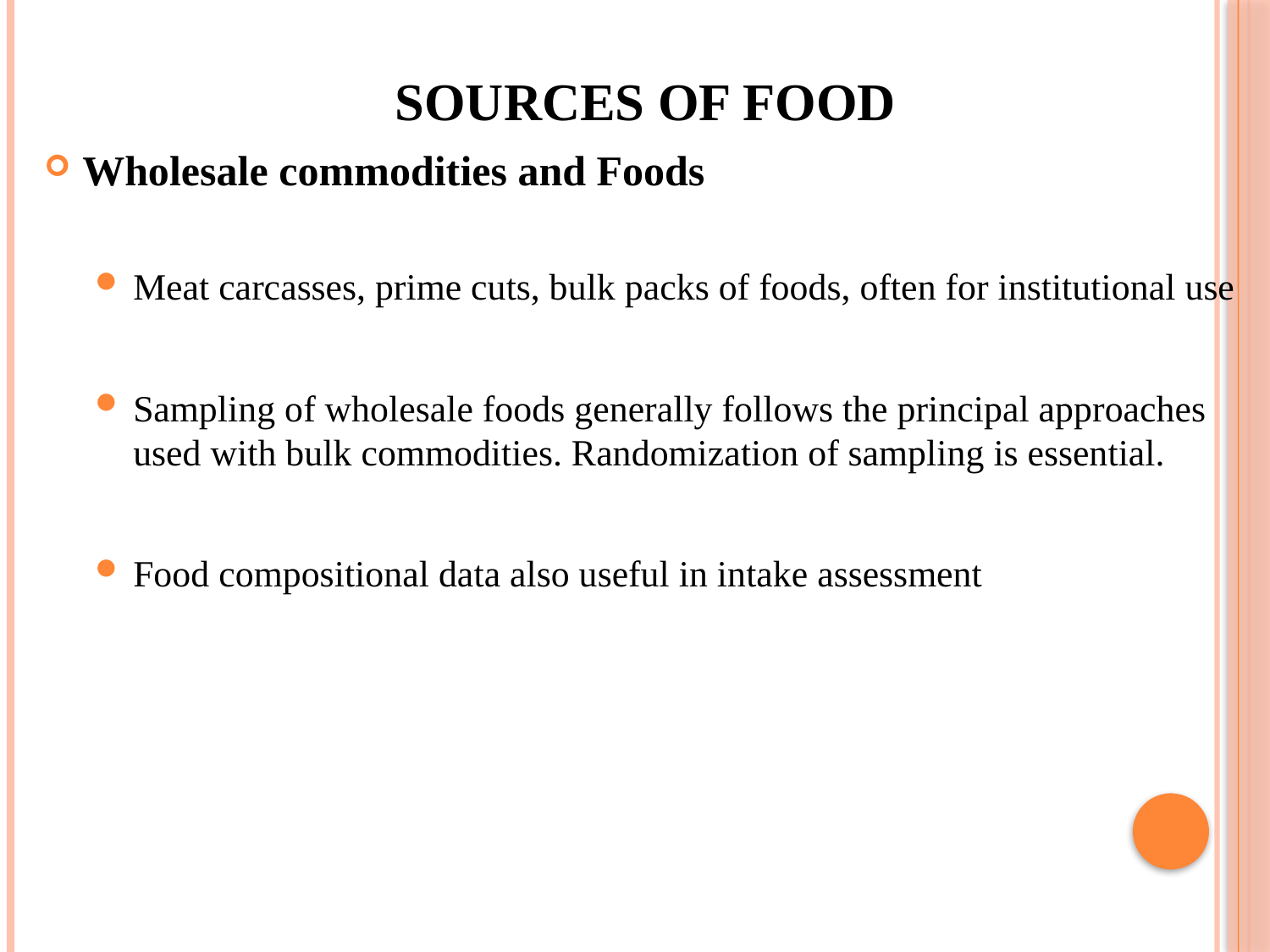

# Sources of Food
Wholesale commodities and Foods

Meat carcasses, prime cuts, bulk packs of foods, often for institutional use

Sampling of wholesale foods generally follows the principal approaches used with bulk commodities. Randomization of sampling is essential.

Food compositional data also useful in intake assessment